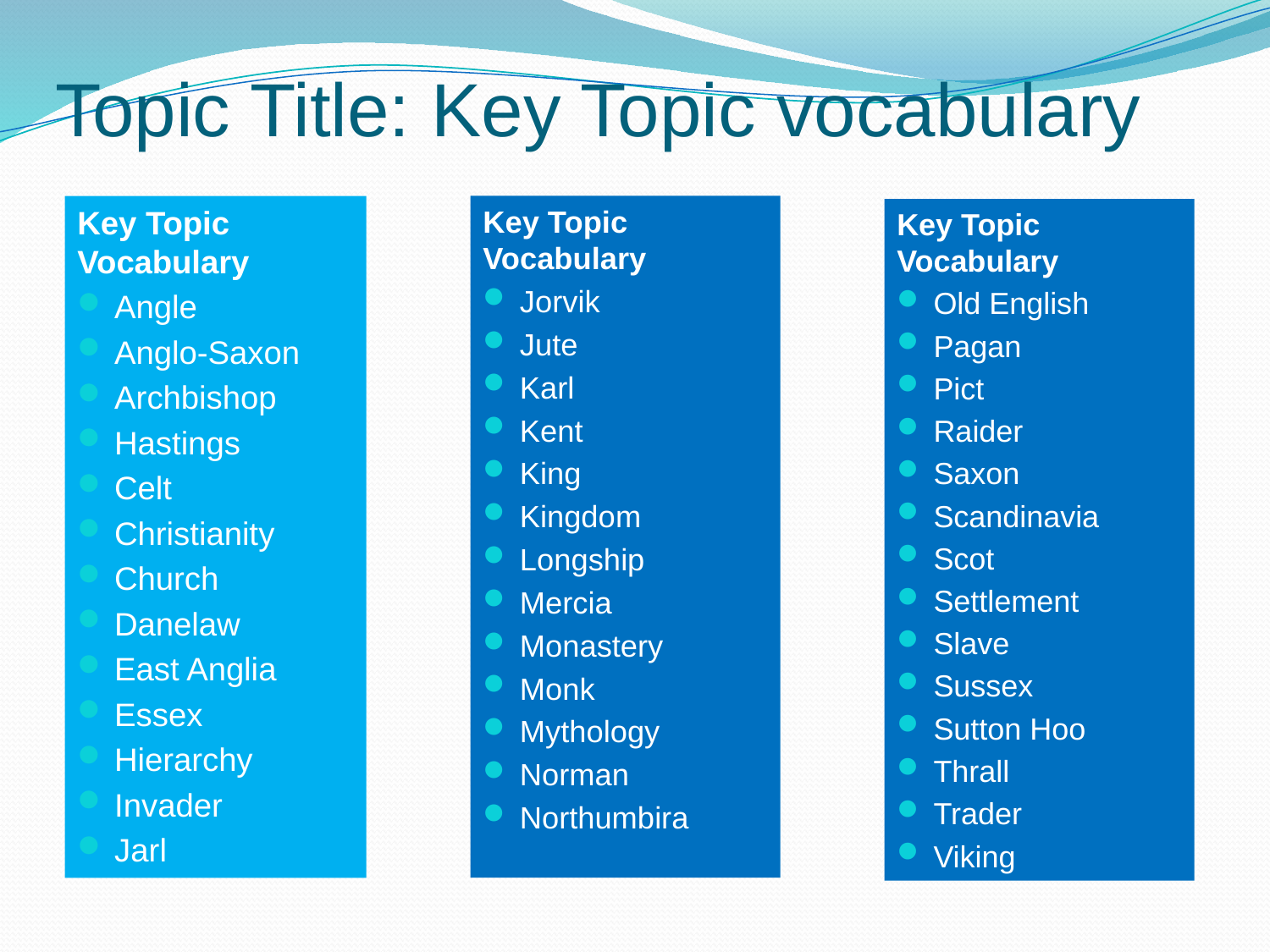

# Topic Title: Key Topic vocabulary
Key Topic Vocabulary
Jorvik
Jute
Karl
Kent
King
Kingdom
Longship
Mercia
Monastery
Monk
Mythology
Norman
Northumbira

Key Topic Vocabulary
Angle
Anglo-Saxon
Archbishop
Hastings
Celt
Christianity
Church
Danelaw
East Anglia
Essex
Hierarchy
Invader
Jarl

Key Topic Vocabulary
Old English
Pagan
Pict
Raider
Saxon
Scandinavia
Scot
Settlement
Slave
Sussex
Sutton Hoo
Thrall
Trader
Viking